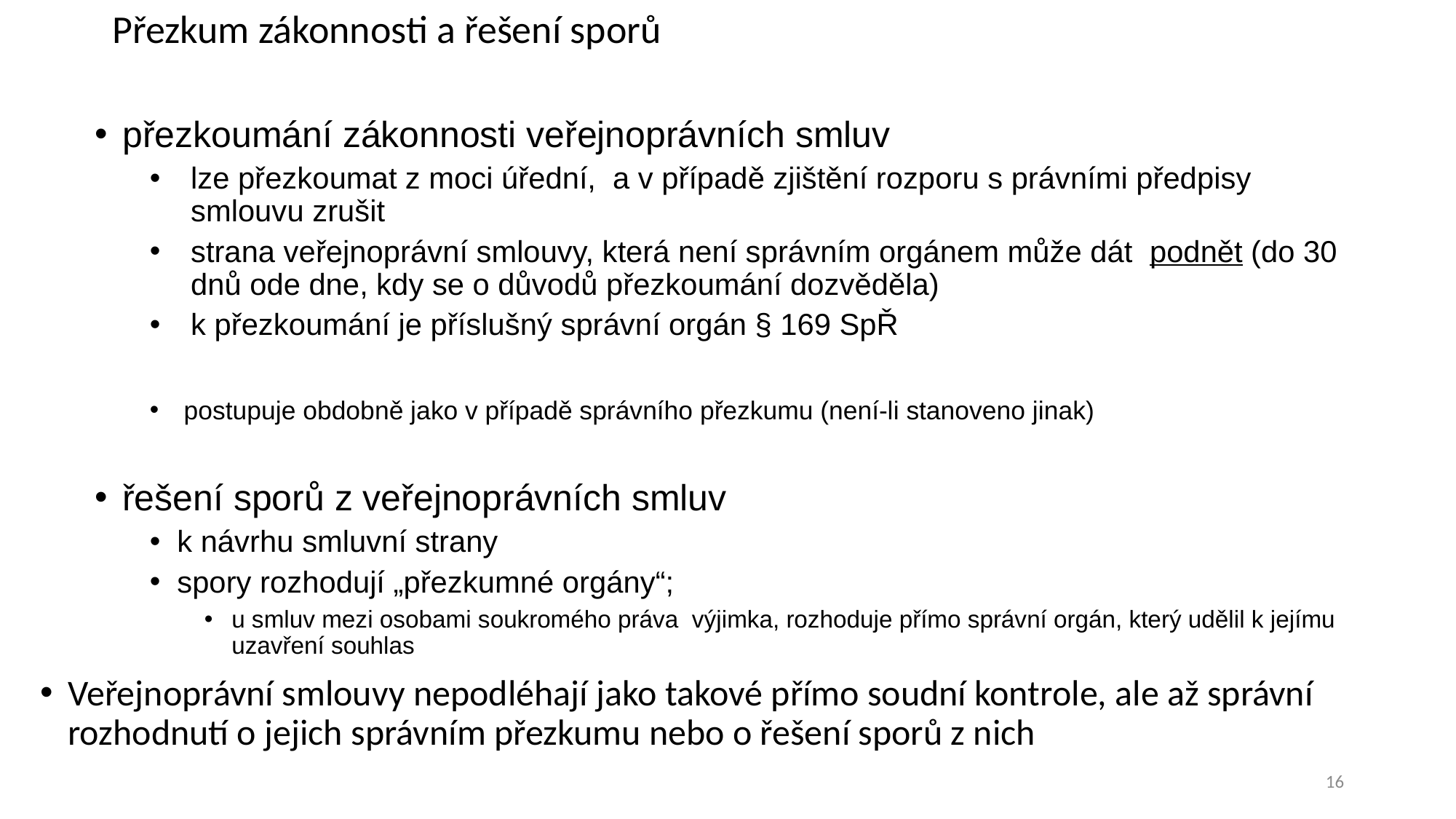

# Přezkum zákonnosti a řešení sporů
přezkoumání zákonnosti veřejnoprávních smluv
lze přezkoumat z moci úřední,  a v případě zjištění rozporu s právními předpisy smlouvu zrušit
strana veřejnoprávní smlouvy, která není správním orgánem může dát  podnět (do 30 dnů ode dne, kdy se o důvodů přezkoumání dozvěděla)
k přezkoumání je příslušný správní orgán § 169 SpŘ

postupuje obdobně jako v případě správního přezkumu (není-li stanoveno jinak)

řešení sporů z veřejnoprávních smluv
k návrhu smluvní strany
spory rozhodují „přezkumné orgány“;
u smluv mezi osobami soukromého práva  výjimka, rozhoduje přímo správní orgán, který udělil k jejímu  uzavření souhlas
Veřejnoprávní smlouvy nepodléhají jako takové přímo soudní kontrole, ale až správní rozhodnutí o jejich správním přezkumu nebo o řešení sporů z nich
16